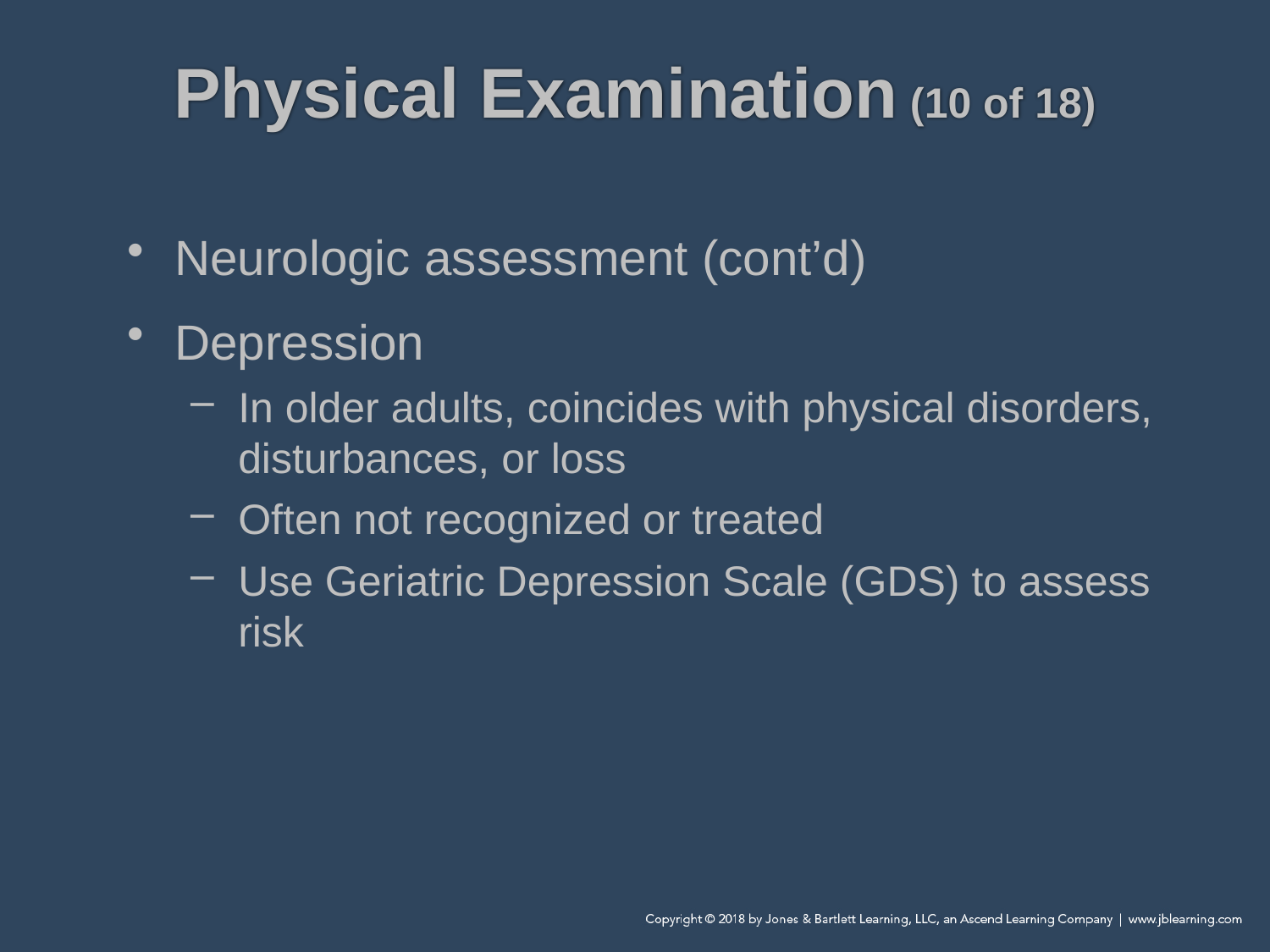

# Physical Examination (10 of 18)
Neurologic assessment (cont’d)
Depression
In older adults, coincides with physical disorders, disturbances, or loss
Often not recognized or treated
Use Geriatric Depression Scale (GDS) to assess risk